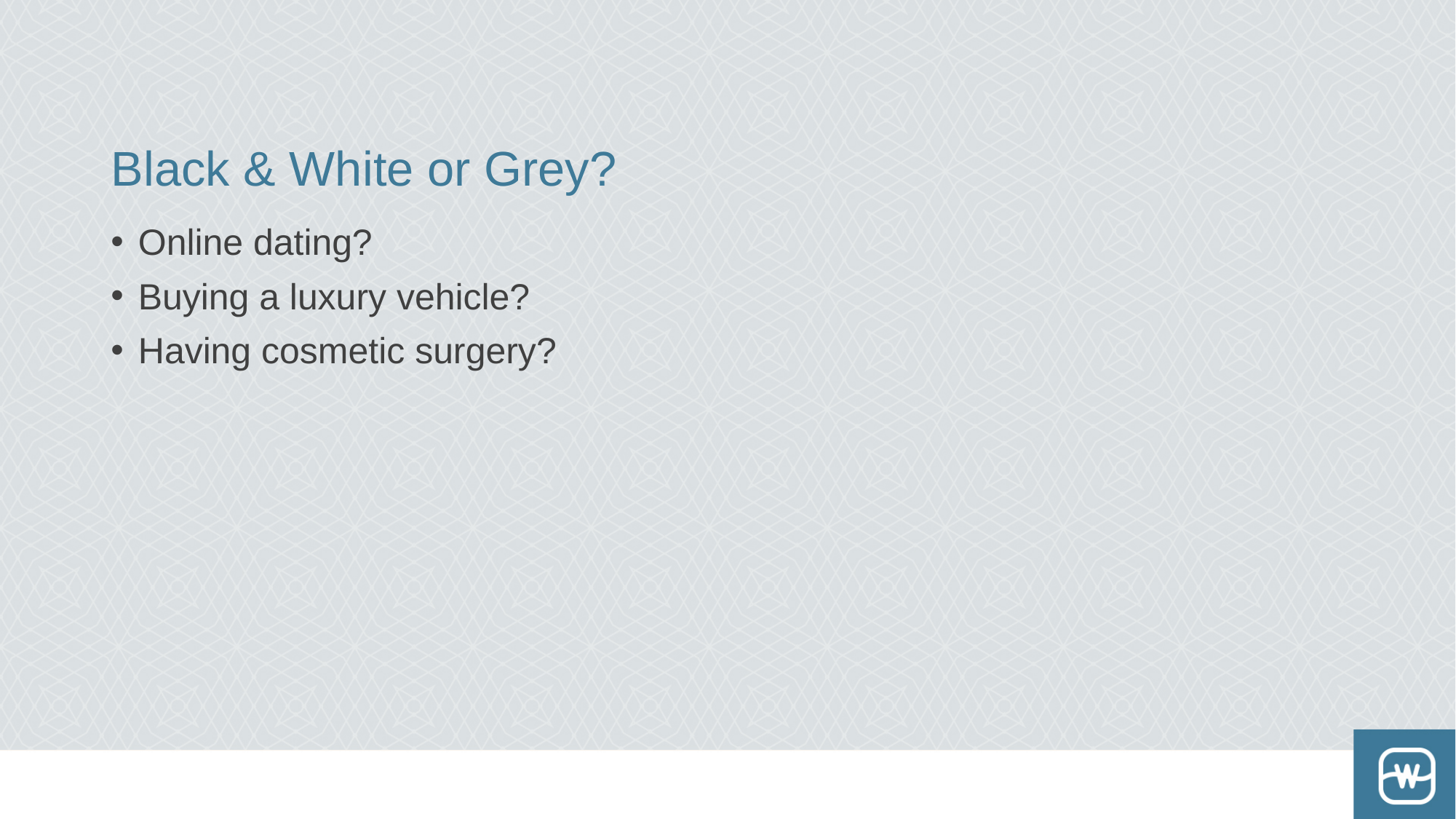

# Black & White or Grey?
Online dating?
Buying a luxury vehicle?
Having cosmetic surgery?